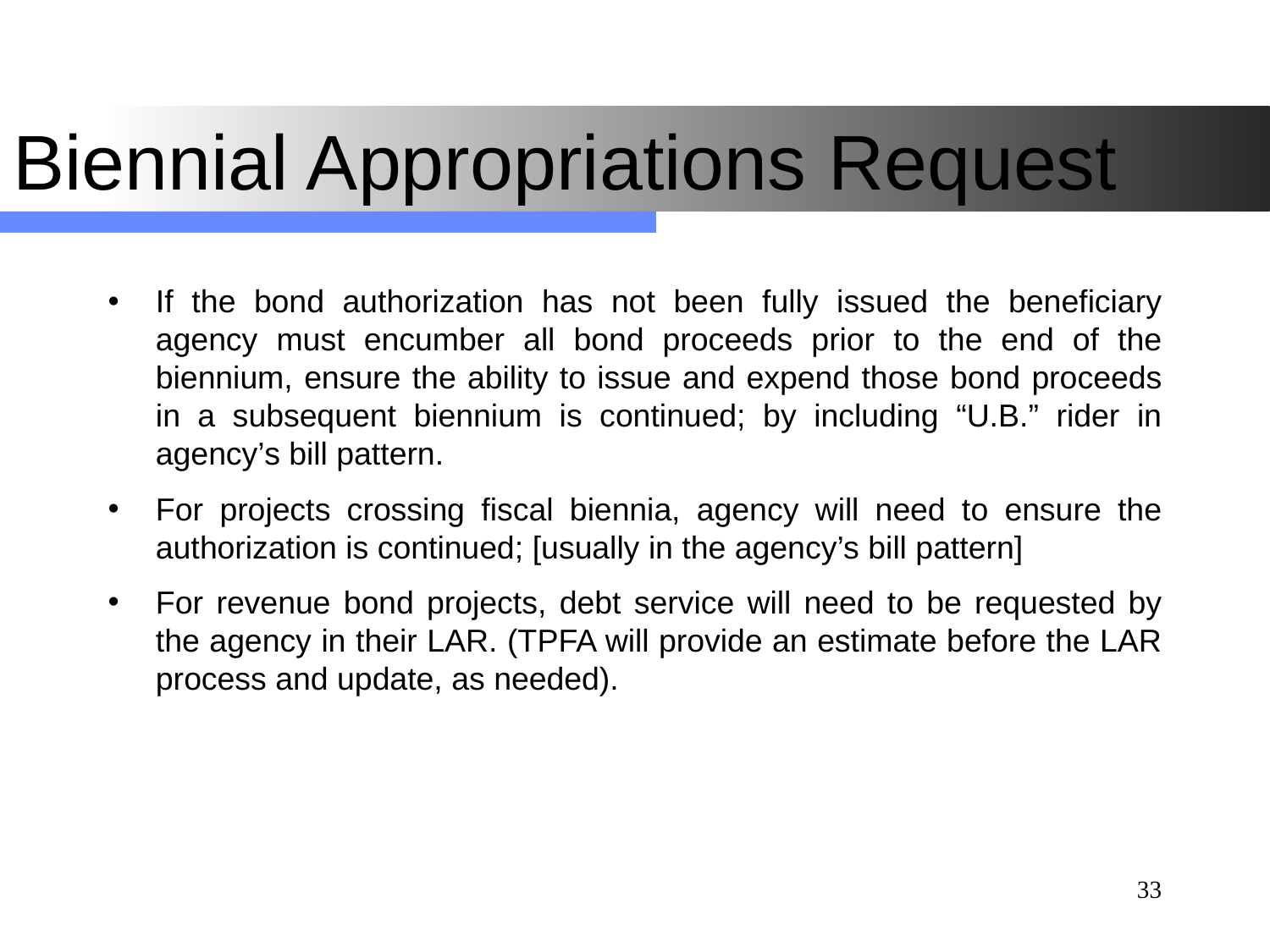

# Biennial Appropriations Request
If the bond authorization has not been fully issued the beneficiary agency must encumber all bond proceeds prior to the end of the biennium, ensure the ability to issue and expend those bond proceeds in a subsequent biennium is continued; by including “U.B.” rider in agency’s bill pattern.
For projects crossing fiscal biennia, agency will need to ensure the authorization is continued; [usually in the agency’s bill pattern]
For revenue bond projects, debt service will need to be requested by the agency in their LAR. (TPFA will provide an estimate before the LAR process and update, as needed).

33